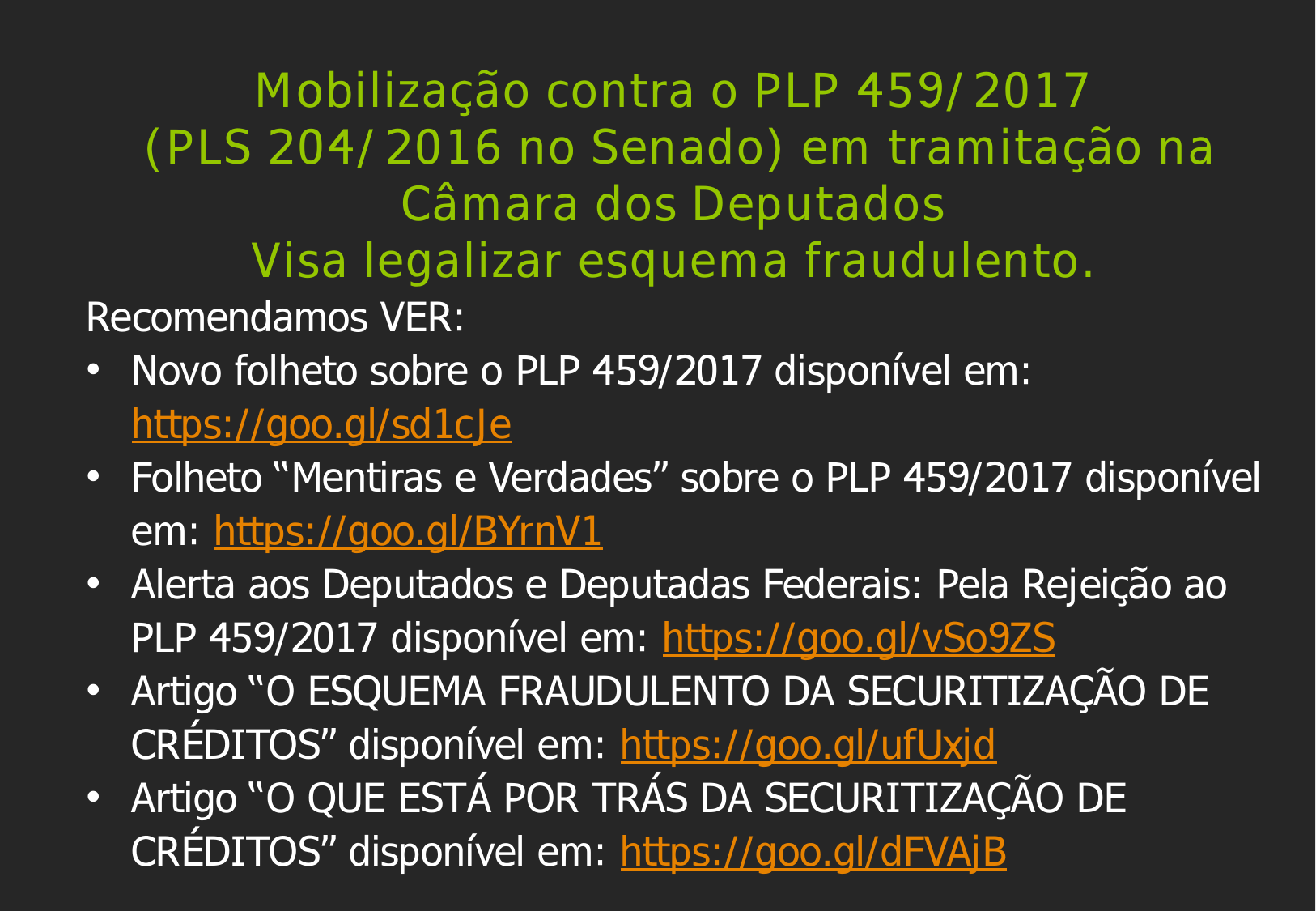

Mobilização contra o PLP 459/2017
(PLS 204/2016 no Senado) em tramitação na Câmara dos Deputados
Visa legalizar esquema fraudulento.
Recomendamos VER:
Novo folheto sobre o PLP 459/2017 disponível em: https://goo.gl/sd1cJe
Folheto “Mentiras e Verdades” sobre o PLP 459/2017 disponível em: https://goo.gl/BYrnV1
Alerta aos Deputados e Deputadas Federais: Pela Rejeição ao PLP 459/2017 disponível em: https://goo.gl/vSo9ZS
Artigo “O ESQUEMA FRAUDULENTO DA SECURITIZAÇÃO DE CRÉDITOS” disponível em: https://goo.gl/ufUxjd
Artigo “O QUE ESTÁ POR TRÁS DA SECURITIZAÇÃO DE CRÉDITOS” disponível em: https://goo.gl/dFVAjB